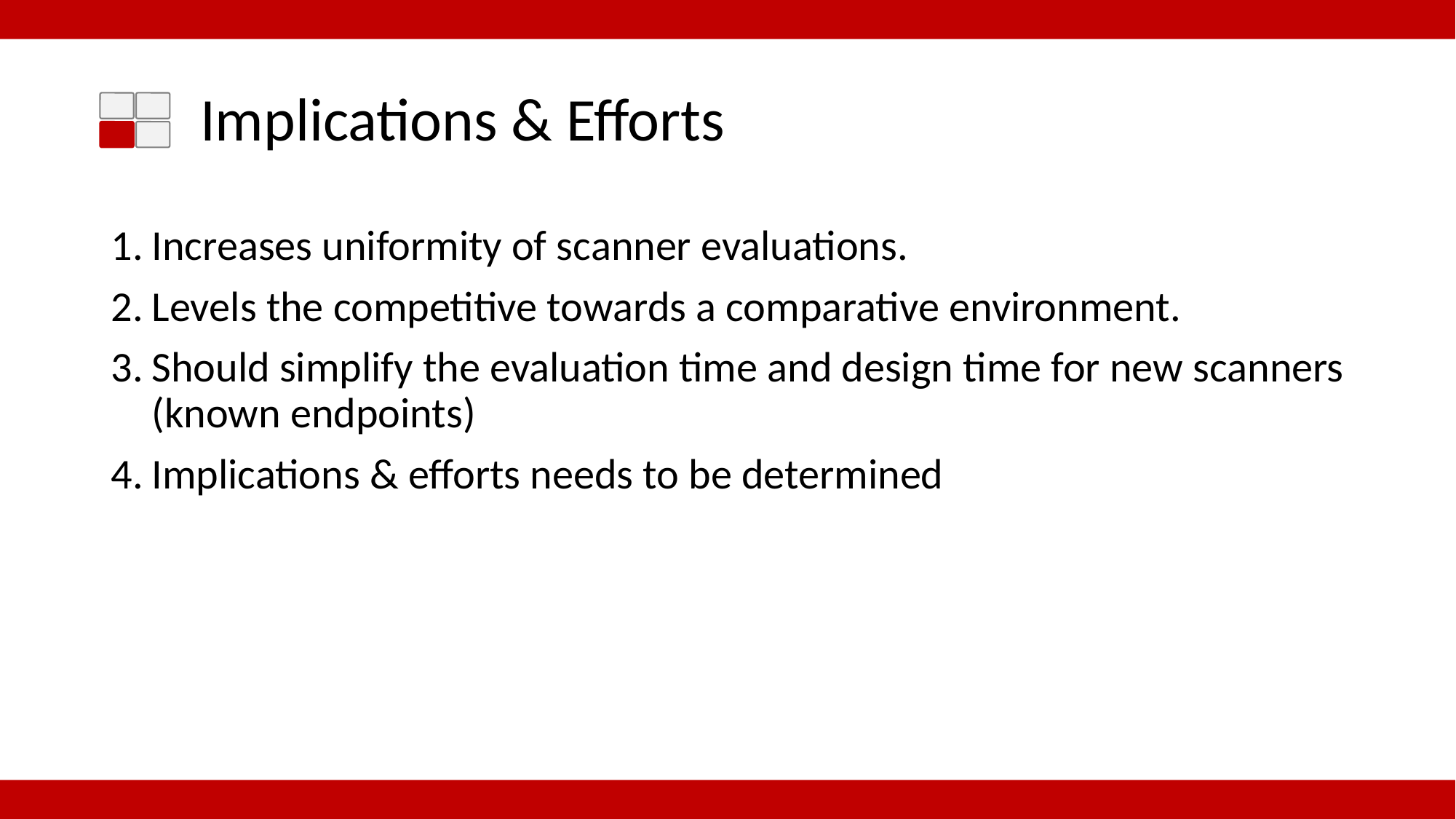

# Implications & Efforts

Increases uniformity of scanner evaluations.
Levels the competitive towards a comparative environment.
Should simplify the evaluation time and design time for new scanners (known endpoints)
Implications & efforts needs to be determined